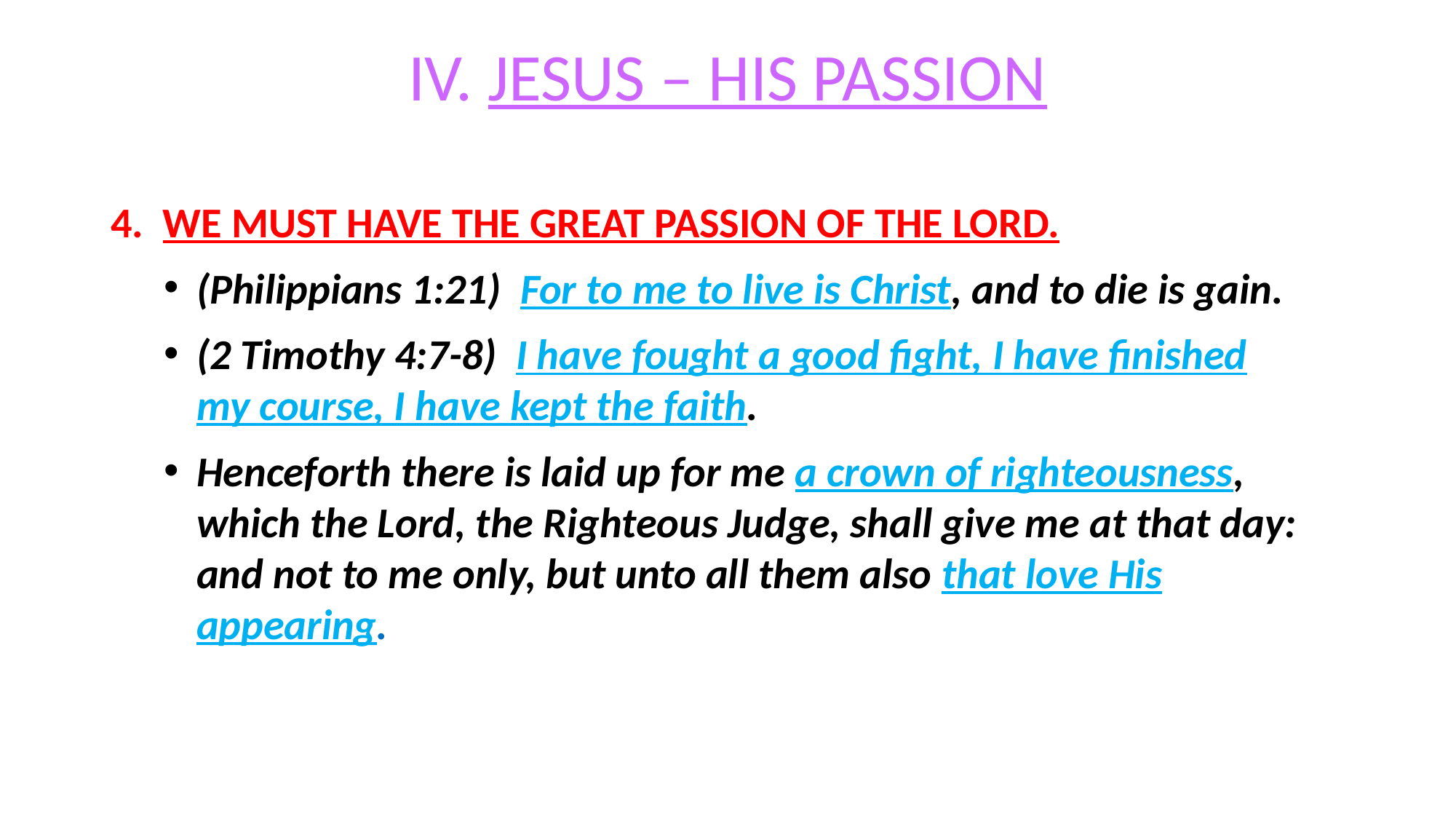

# IV. JESUS – HIS PASSION
4.  WE MUST HAVE THE GREAT PASSION OF THE LORD.
(Philippians 1:21)  For to me to live is Christ, and to die is gain.
(2 Timothy 4:7-8)  I have fought a good fight, I have finished my course, I have kept the faith.
Henceforth there is laid up for me a crown of righteousness, which the Lord, the Righteous Judge, shall give me at that day: and not to me only, but unto all them also that love His appearing.